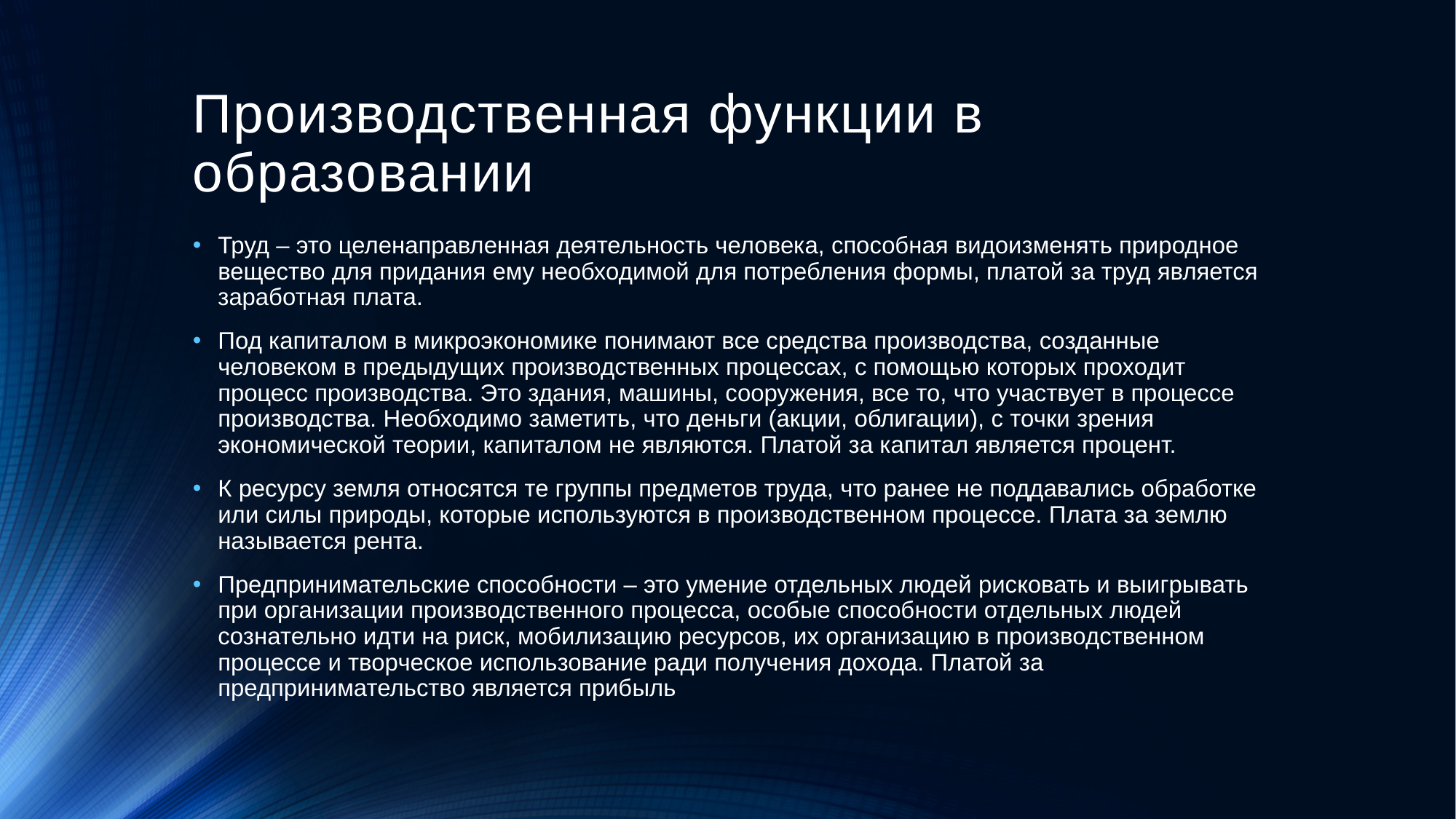

# Производственная функции в образовании
Труд – это целенаправленная деятельность человека, способная видоизменять природное вещество для придания ему необходимой для потребления формы, платой за труд является заработная плата.
Под капиталом в микроэкономике понимают все средства производства, созданные человеком в предыдущих производственных процессах, с помощью которых проходит процесс производства. Это здания, машины, сооружения, все то, что участвует в процессе производства. Необходимо заметить, что деньги (акции, облигации), с точки зрения экономической теории, капиталом не являются. Платой за капитал является процент.
К ресурсу земля относятся те группы предметов труда, что ранее не поддавались обработке или силы природы, которые используются в производственном процессе. Плата за землю называется рента.
Предпринимательские способности – это умение отдельных людей рисковать и выигрывать при организации производственного процесса, особые способности отдельных людей сознательно идти на риск, мобилизацию ресурсов, их организацию в производственном процессе и творческое использование ради получения дохода. Платой за предпринимательство является прибыль